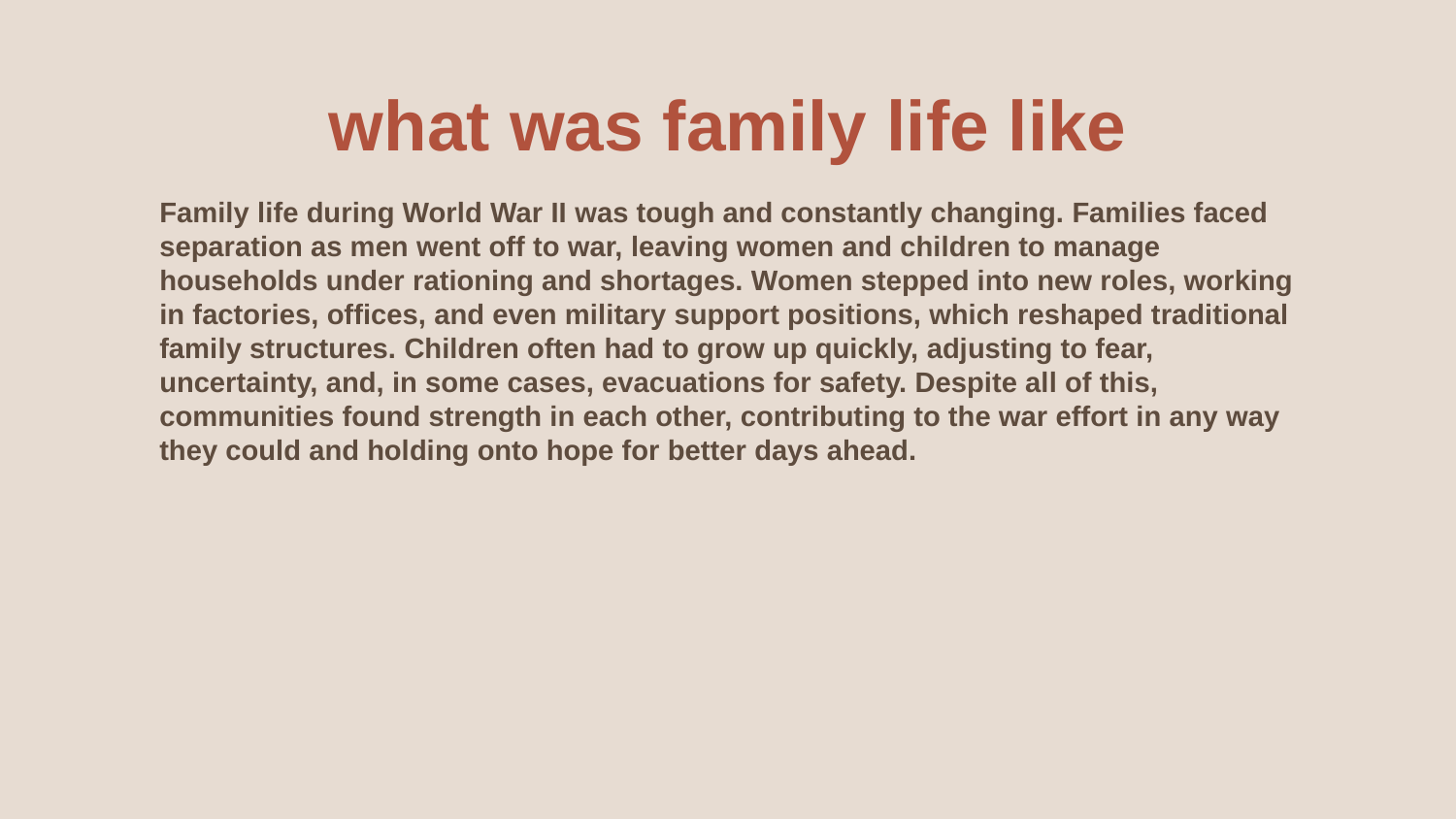

# what was family life like
Family life during World War II was tough and constantly changing. Families faced separation as men went off to war, leaving women and children to manage households under rationing and shortages. Women stepped into new roles, working in factories, offices, and even military support positions, which reshaped traditional family structures. Children often had to grow up quickly, adjusting to fear, uncertainty, and, in some cases, evacuations for safety. Despite all of this, communities found strength in each other, contributing to the war effort in any way they could and holding onto hope for better days ahead.